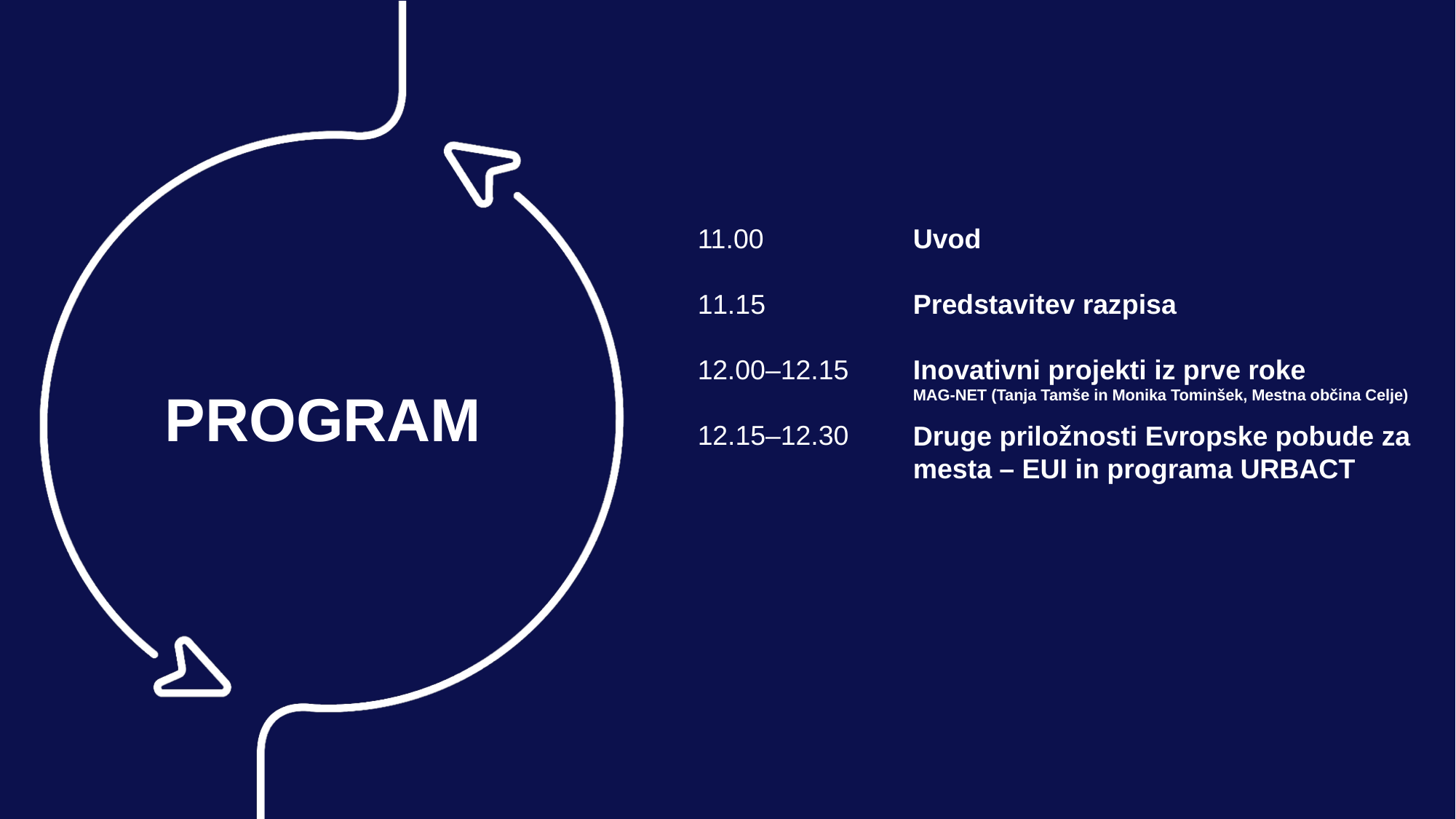

11.00

11.15

12.00–12.15

12.15–12.30
Uvod

Predstavitev razpisa

Inovativni projekti iz prve roke
MAG-NET (Tanja Tamše in Monika Tominšek, Mestna občina Celje)

PROGRAM
Druge priložnosti Evropske pobude za
mesta – EUI in programa URBACT